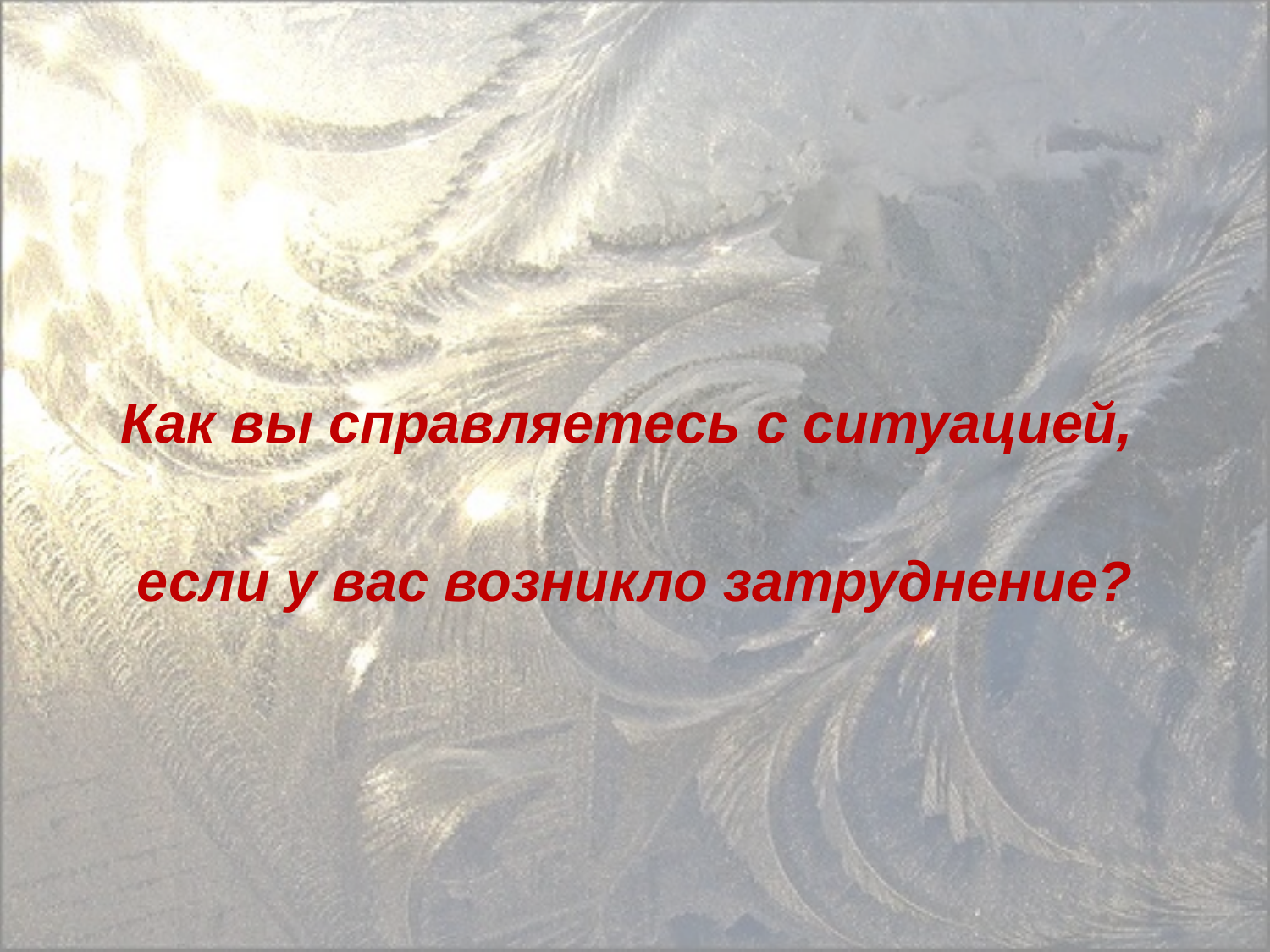

#

Как вы справляетесь с ситуацией,

если у вас возникло затруднение?